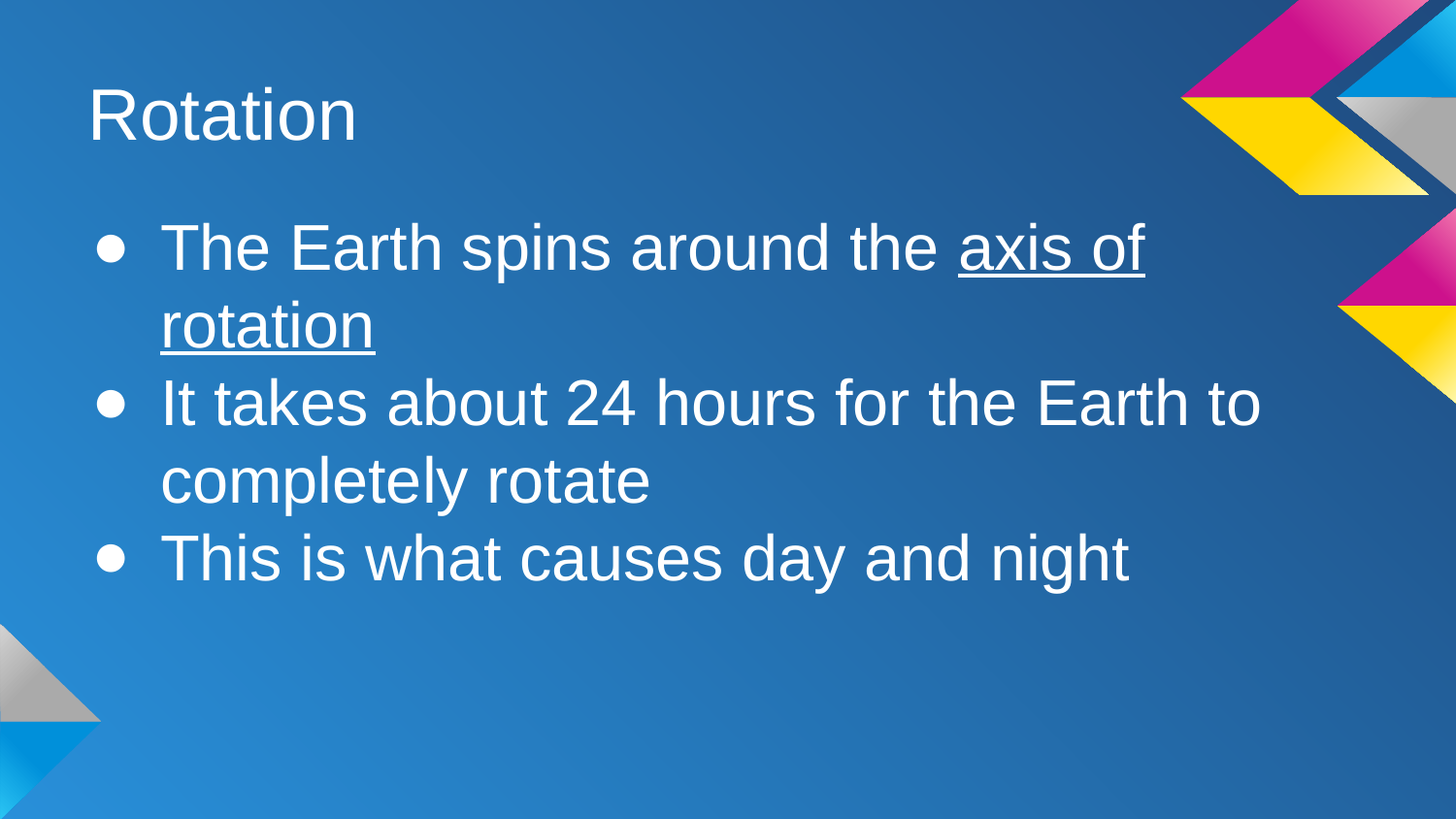

# Rotation
The Earth spins around the axis of rotation
It takes about 24 hours for the Earth to completely rotate
This is what causes day and night